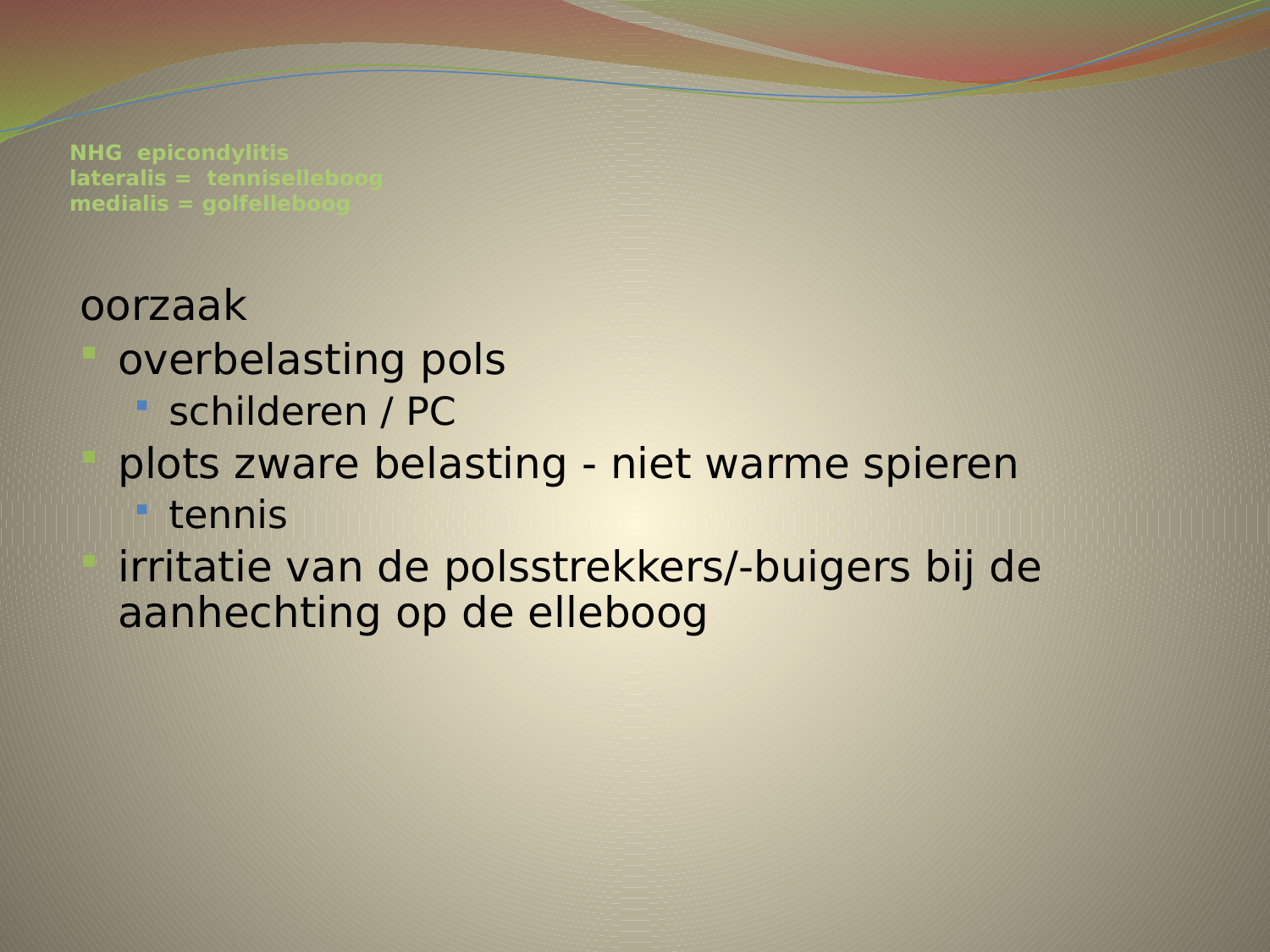

# NHG  epicondylitis lateralis =  tenniselleboog medialis = golfelleboog

oorzaak
overbelasting pols
schilderen / PC
plots zware belasting - niet warme spieren
tennis
irritatie van de polsstrekkers/-buigers bij de aanhechting op de elleboog